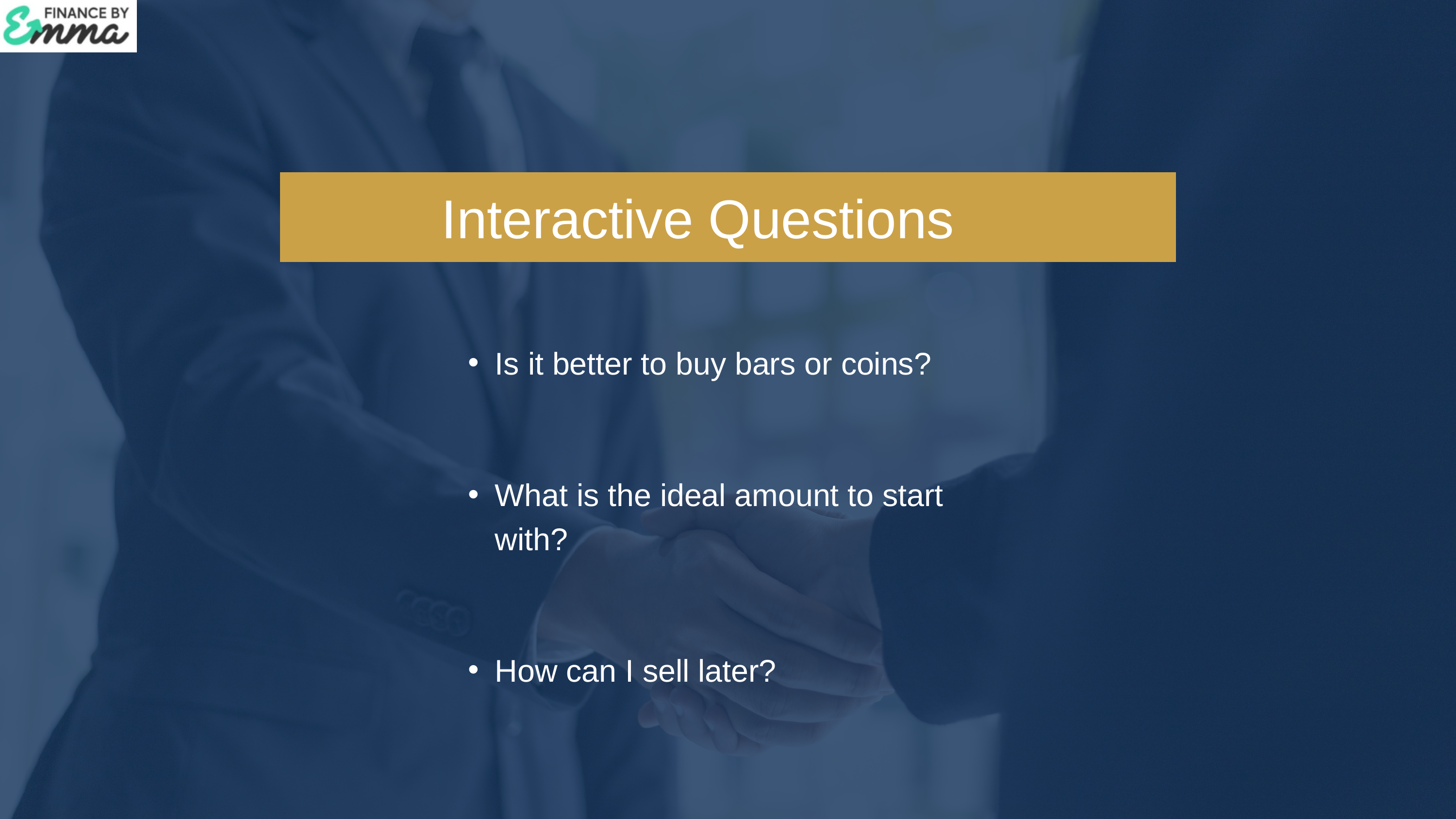

Interactive Questions

Is it better to buy bars or coins?

What is the ideal amount to start with?

How can I sell later?